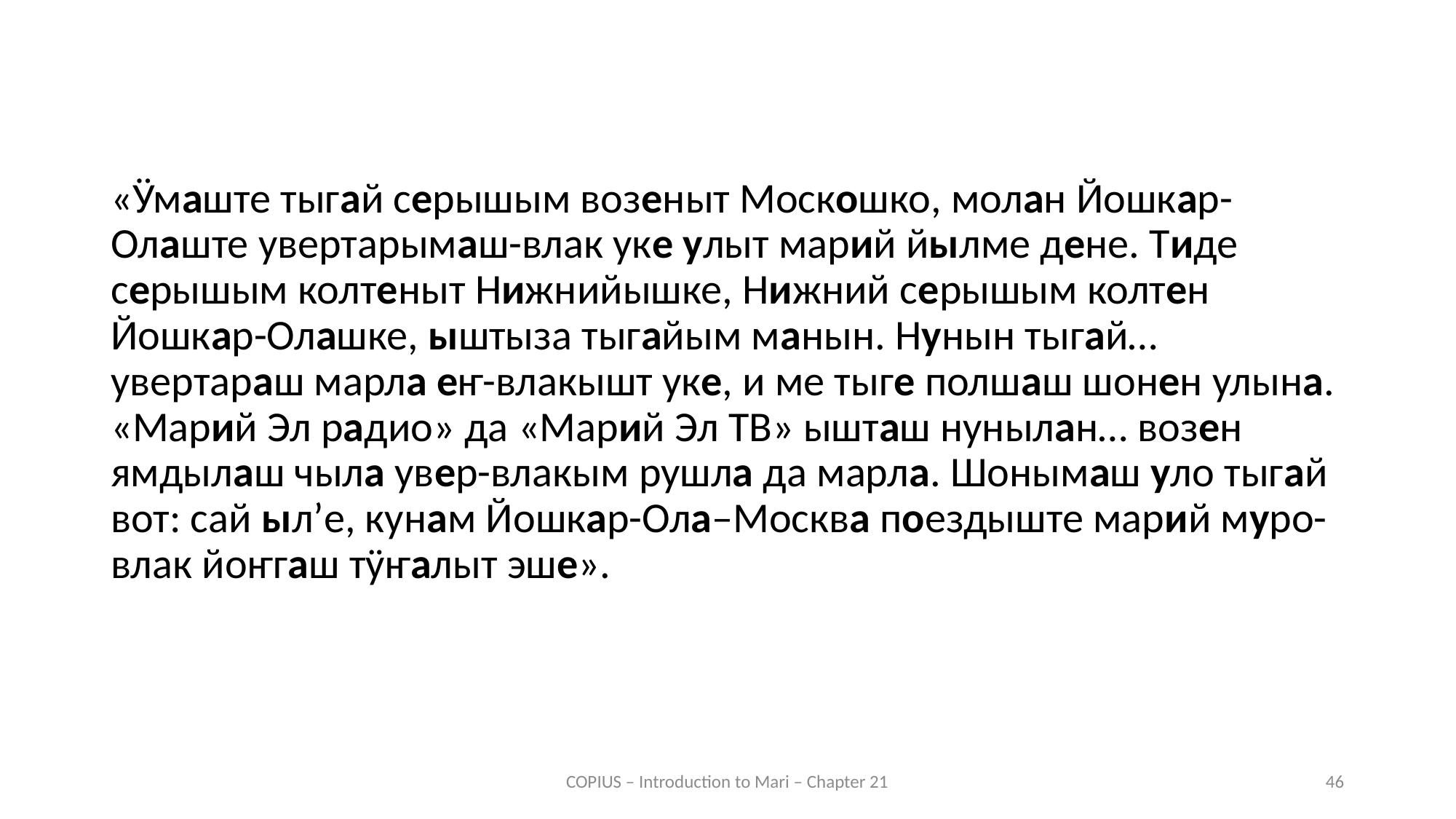

«Ӱмаште тыгай серышым возеныт Москошко, молан Йошкар-Олаште увертарымаш-влак уке улыт марий йылме дене. Тиде серышым колтеныт Нижнийышке, Нижний серышым колтен Йошкар-Олашке, ыштыза тыгайым манын. Нунын тыгай… увертараш марла еҥ-влакышт уке, и ме тыге полшаш шонен улына. «Марий Эл радио» да «Марий Эл ТВ» ышташ нунылан… возен ямдылаш чыла увер-влакым рушла да марла. Шонымаш уло тыгай вот: сай ыл’е, кунам Йошкар-Ола–Москва поездыште марий муро-влак йоҥгаш тӱҥалыт эше».

COPIUS – Introduction to Mari – Chapter 21
46